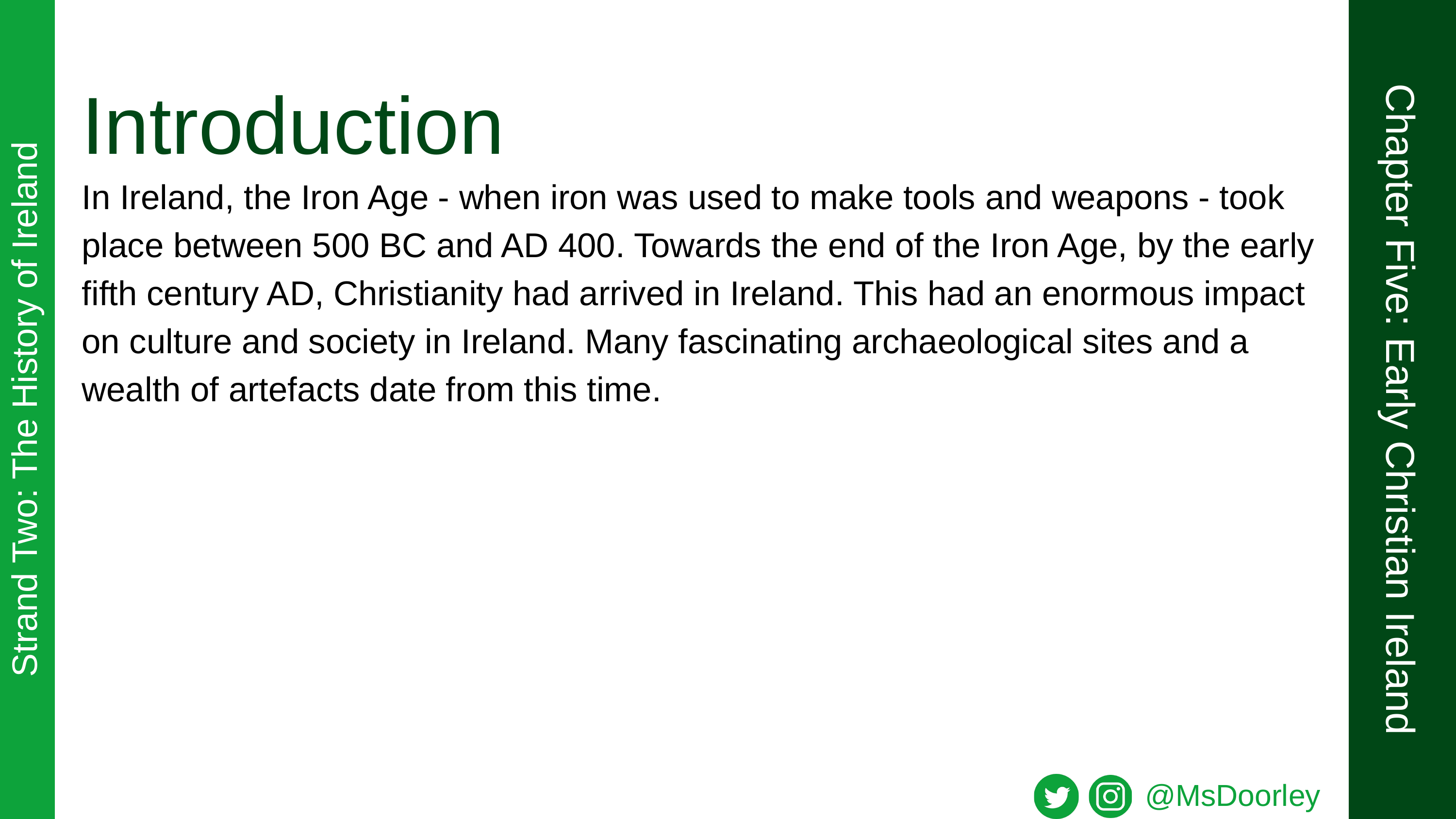

Introduction
In Ireland, the Iron Age - when iron was used to make tools and weapons - took place between 500 BC and AD 400. Towards the end of the Iron Age, by the early fifth century AD, Christianity had arrived in Ireland. This had an enormous impact on culture and society in Ireland. Many fascinating archaeological sites and a wealth of artefacts date from this time.
Chapter Five: Early Christian Ireland
Strand Two: The History of Ireland

@MsDoorley